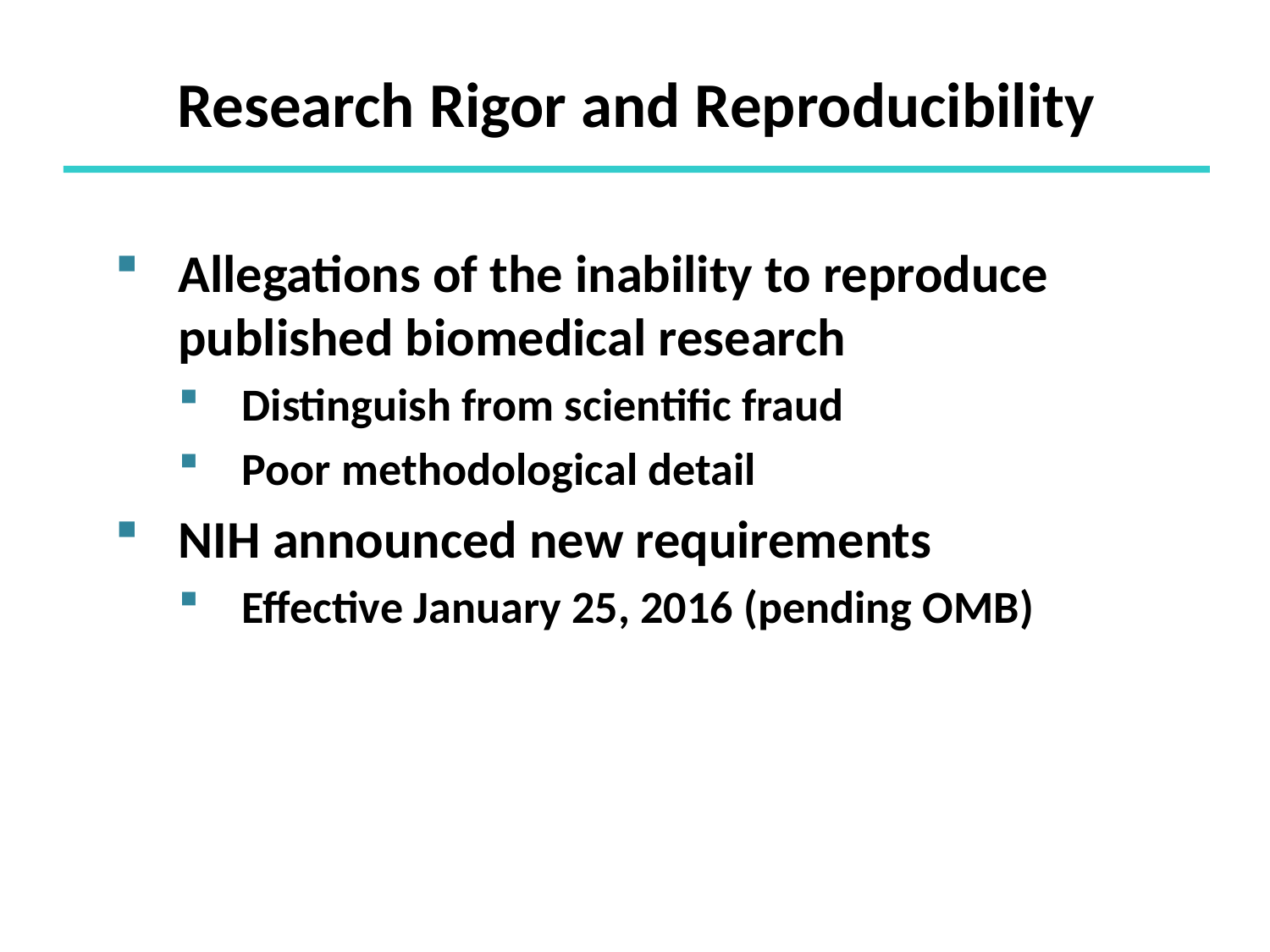

# Research Rigor and Reproducibility

Allegations of the inability to reproduce published biomedical research
Distinguish from scientific fraud
Poor methodological detail
NIH announced new requirements
Effective January 25, 2016 (pending OMB)